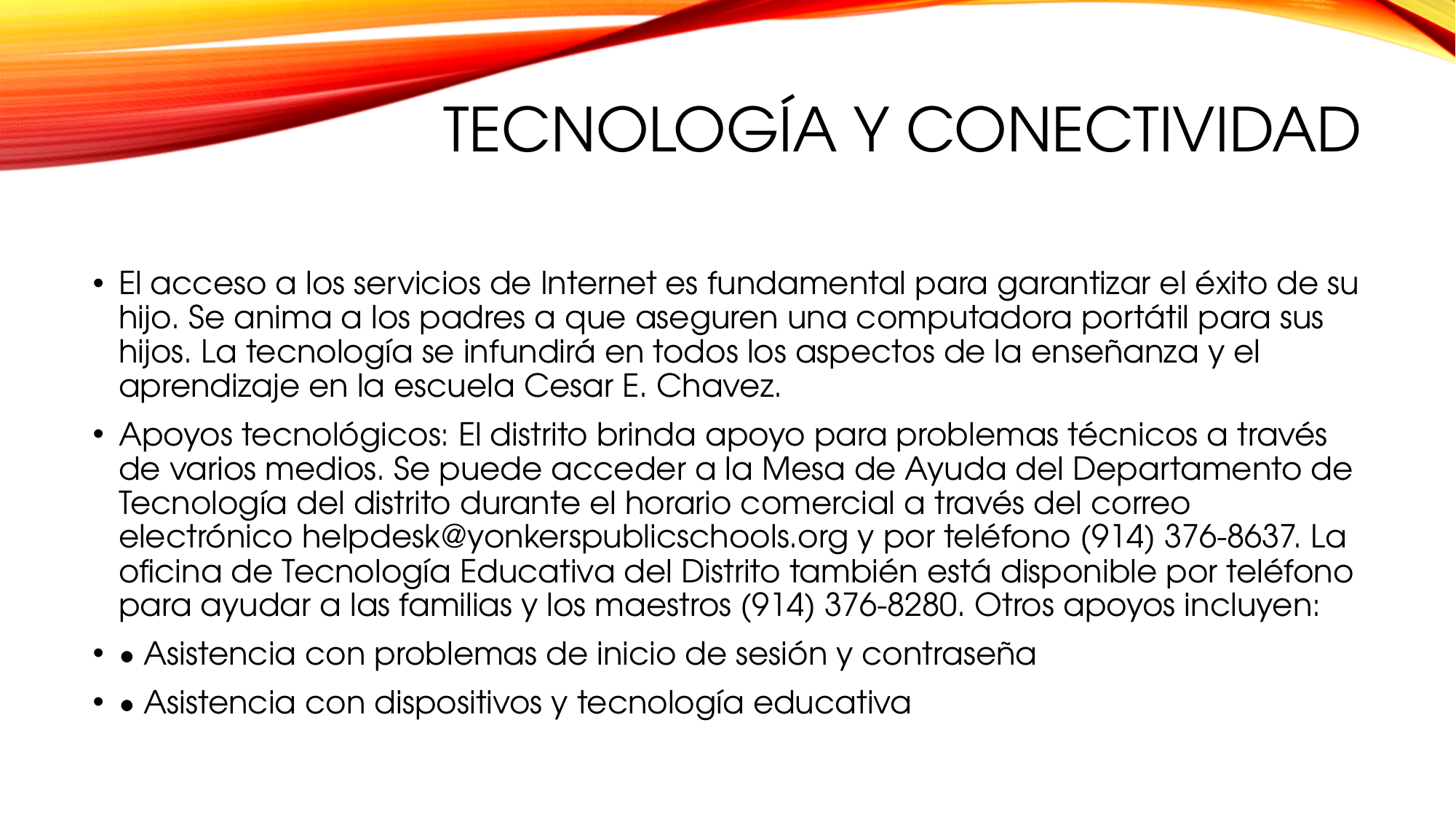

# Tecnología y conectividad
El acceso a los servicios de Internet es fundamental para garantizar el éxito de su hijo. Se anima a los padres a que aseguren una computadora portátil para sus hijos. La tecnología se infundirá en todos los aspectos de la enseñanza y el aprendizaje en la escuela Cesar E. Chavez.
Apoyos tecnológicos: El distrito brinda apoyo para problemas técnicos a través de varios medios. Se puede acceder a la Mesa de Ayuda del Departamento de Tecnología del distrito durante el horario comercial a través del correo electrónico helpdesk@yonkerspublicschools.org y por teléfono (914) 376-8637. La oficina de Tecnología Educativa del Distrito también está disponible por teléfono para ayudar a las familias y los maestros (914) 376-8280. Otros apoyos incluyen:
• Asistencia con problemas de inicio de sesión y contraseña
• Asistencia con dispositivos y tecnología educativa